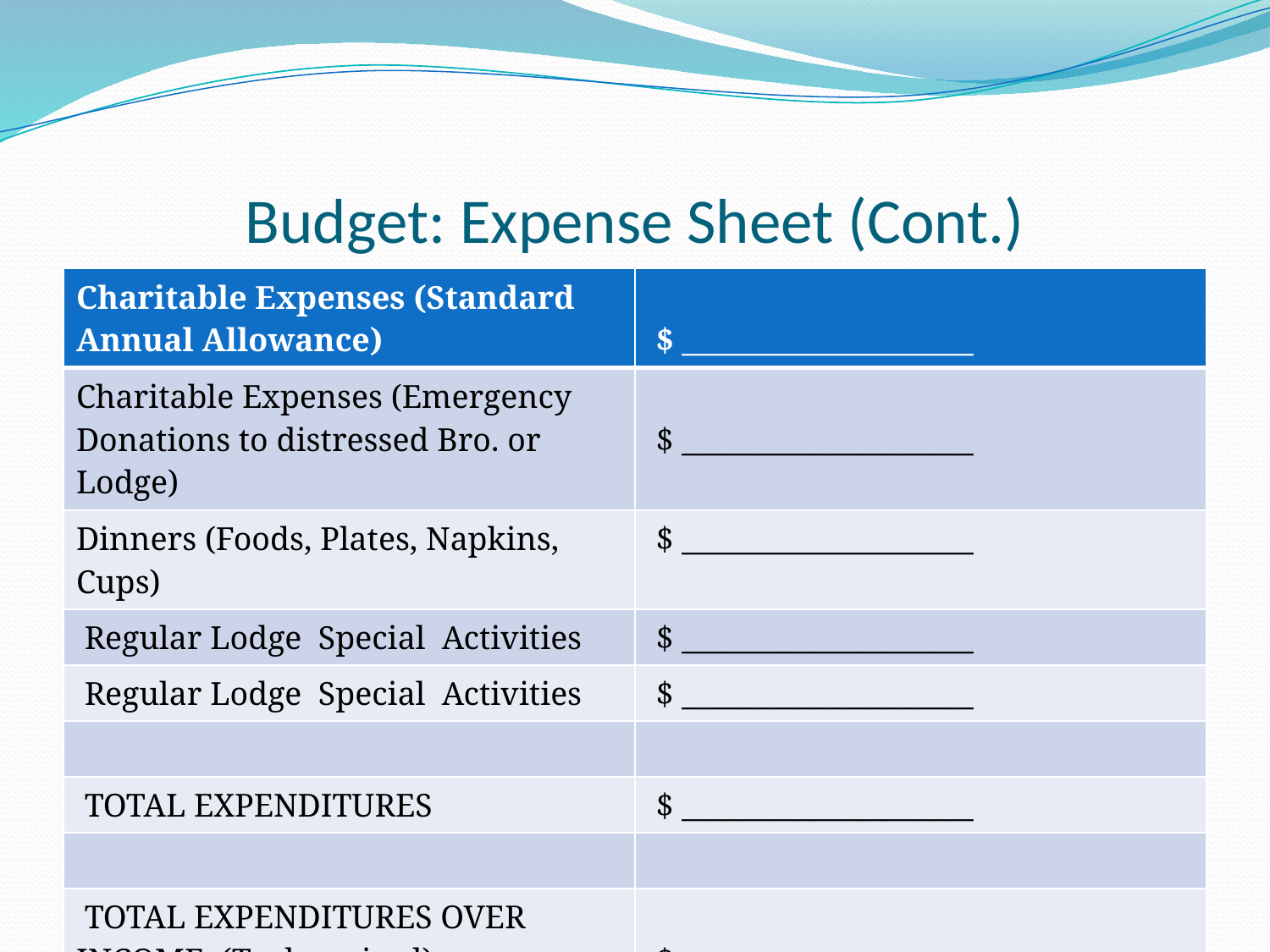

# Budget: Expense Sheet (Cont.)
| Charitable Expenses (Standard Annual Allowance) | $ \_\_\_\_\_\_\_\_\_\_\_\_\_\_\_\_\_\_\_\_ |
| --- | --- |
| Charitable Expenses (Emergency Donations to distressed Bro. or Lodge) | $ \_\_\_\_\_\_\_\_\_\_\_\_\_\_\_\_\_\_\_\_ |
| Dinners (Foods, Plates, Napkins, Cups) | $ \_\_\_\_\_\_\_\_\_\_\_\_\_\_\_\_\_\_\_\_ |
| Regular Lodge Special Activities | $ \_\_\_\_\_\_\_\_\_\_\_\_\_\_\_\_\_\_\_\_ |
| Regular Lodge Special Activities | $ \_\_\_\_\_\_\_\_\_\_\_\_\_\_\_\_\_\_\_\_ |
|  |  |
| TOTAL EXPENDITURES | $ \_\_\_\_\_\_\_\_\_\_\_\_\_\_\_\_\_\_\_\_ |
|  |  |
| TOTAL EXPENDITURES OVER INCOME (To be raised) | $ \_\_\_\_\_\_\_\_\_\_\_\_\_\_\_\_\_\_\_\_\_ |
|  |  |